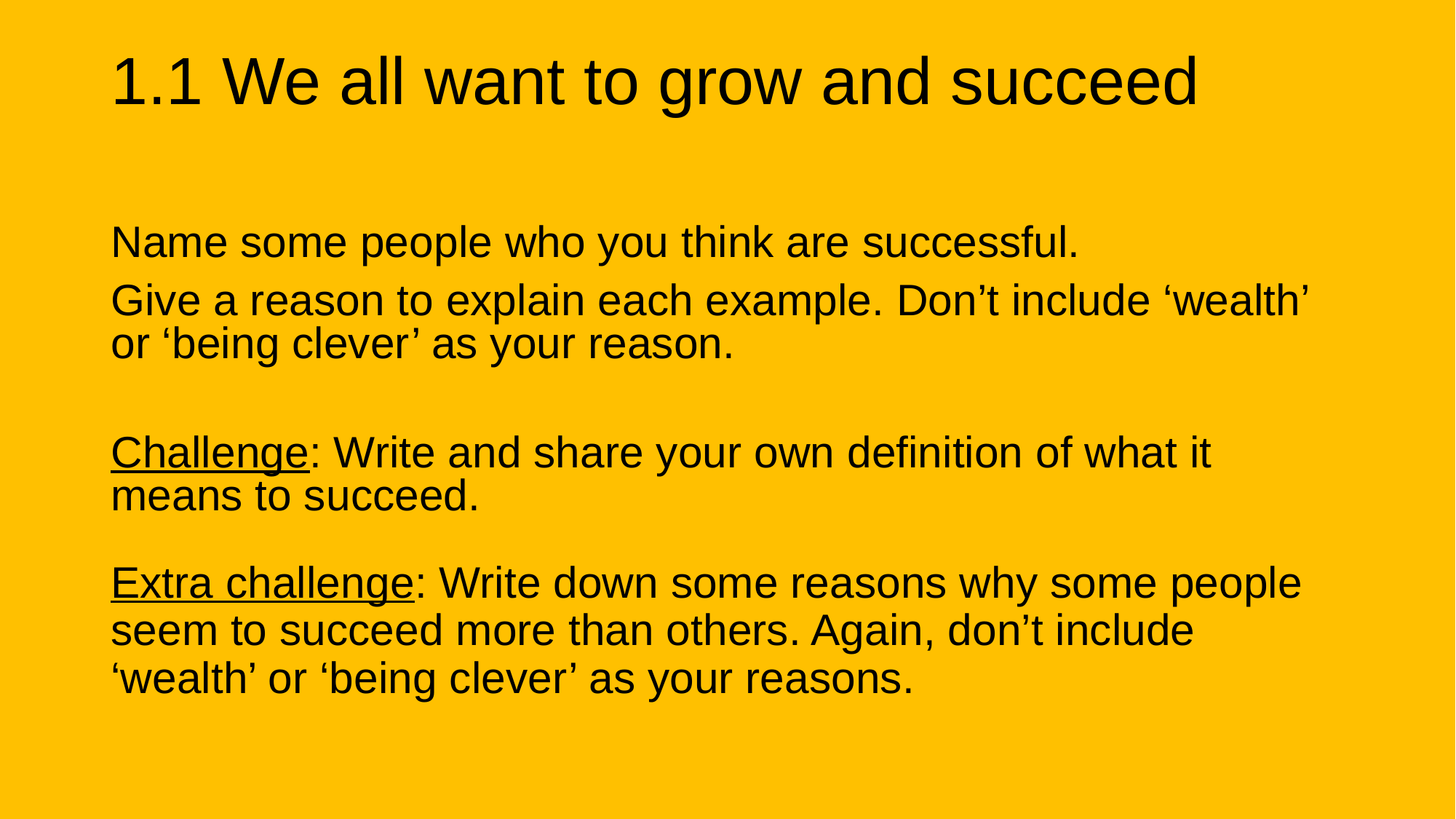

# 1.1 We all want to grow and succeed
Name some people who you think are successful.
Give a reason to explain each example. Don’t include ‘wealth’ or ‘being clever’ as your reason.

Challenge: Write and share your own definition of what it means to succeed.

Extra challenge: Write down some reasons why some people seem to succeed more than others. Again, don’t include ‘wealth’ or ‘being clever’ as your reasons.